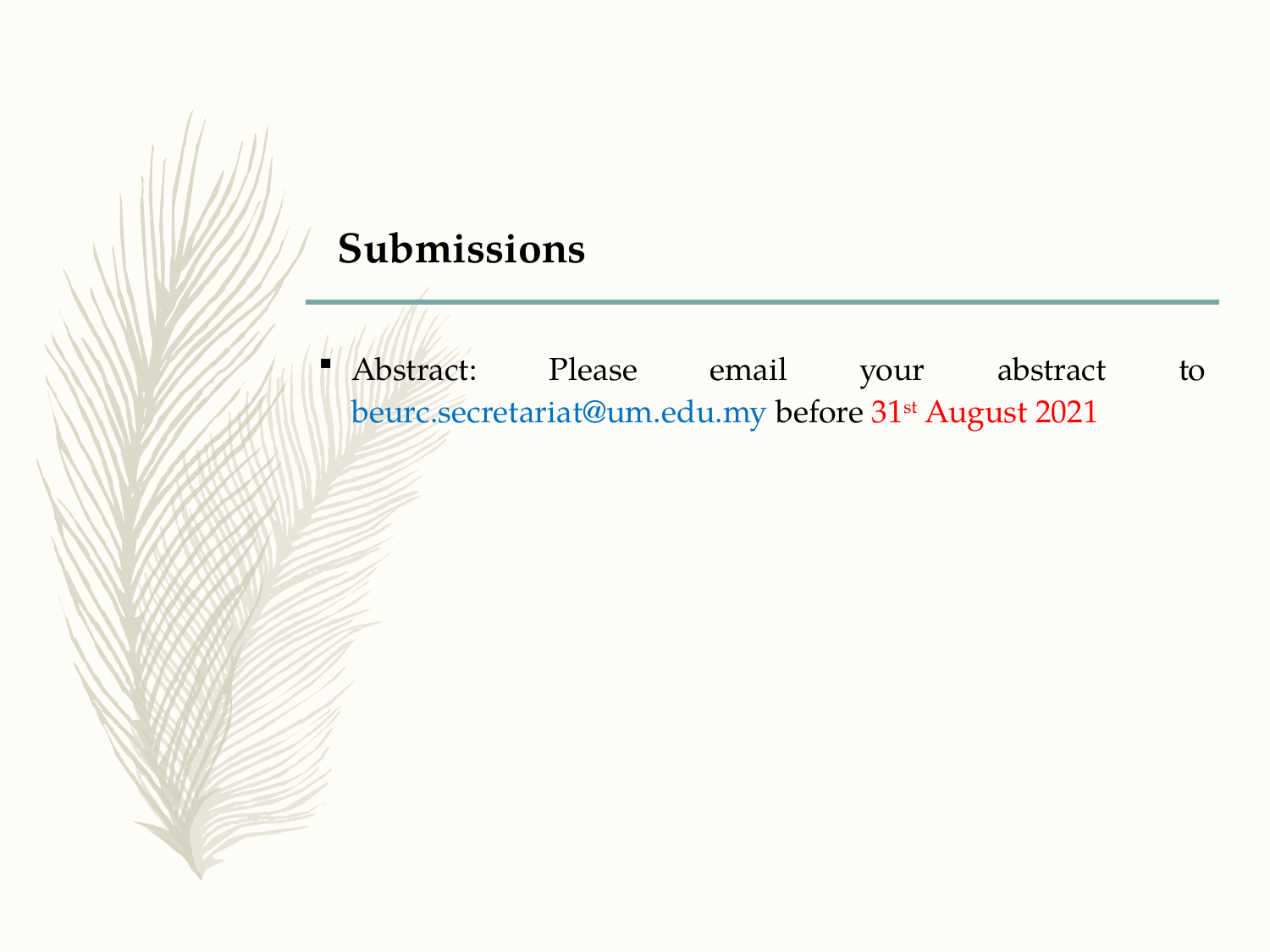

# Submissions
Abstract: Please email your abstract to beurc.secretariat@um.edu.my before 31st August 2021